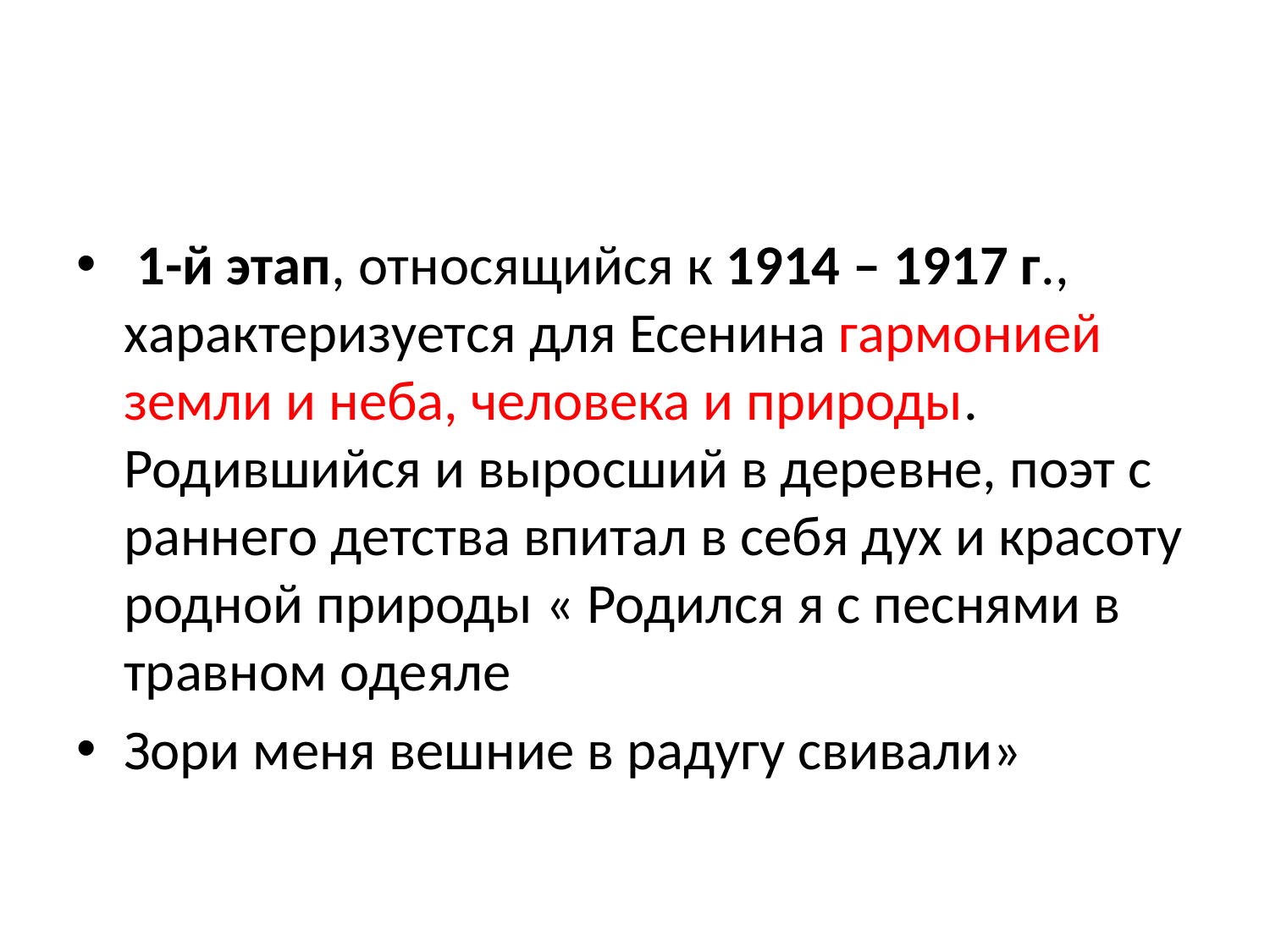

#
 1-й этап, относящийся к 1914 – 1917 г., характеризуется для Есенина гармонией земли и неба, человека и природы. Родившийся и выросший в деревне, поэт с раннего детства впитал в себя дух и красоту родной природы « Родился я с песнями в травном одеяле
Зори меня вешние в радугу свивали»